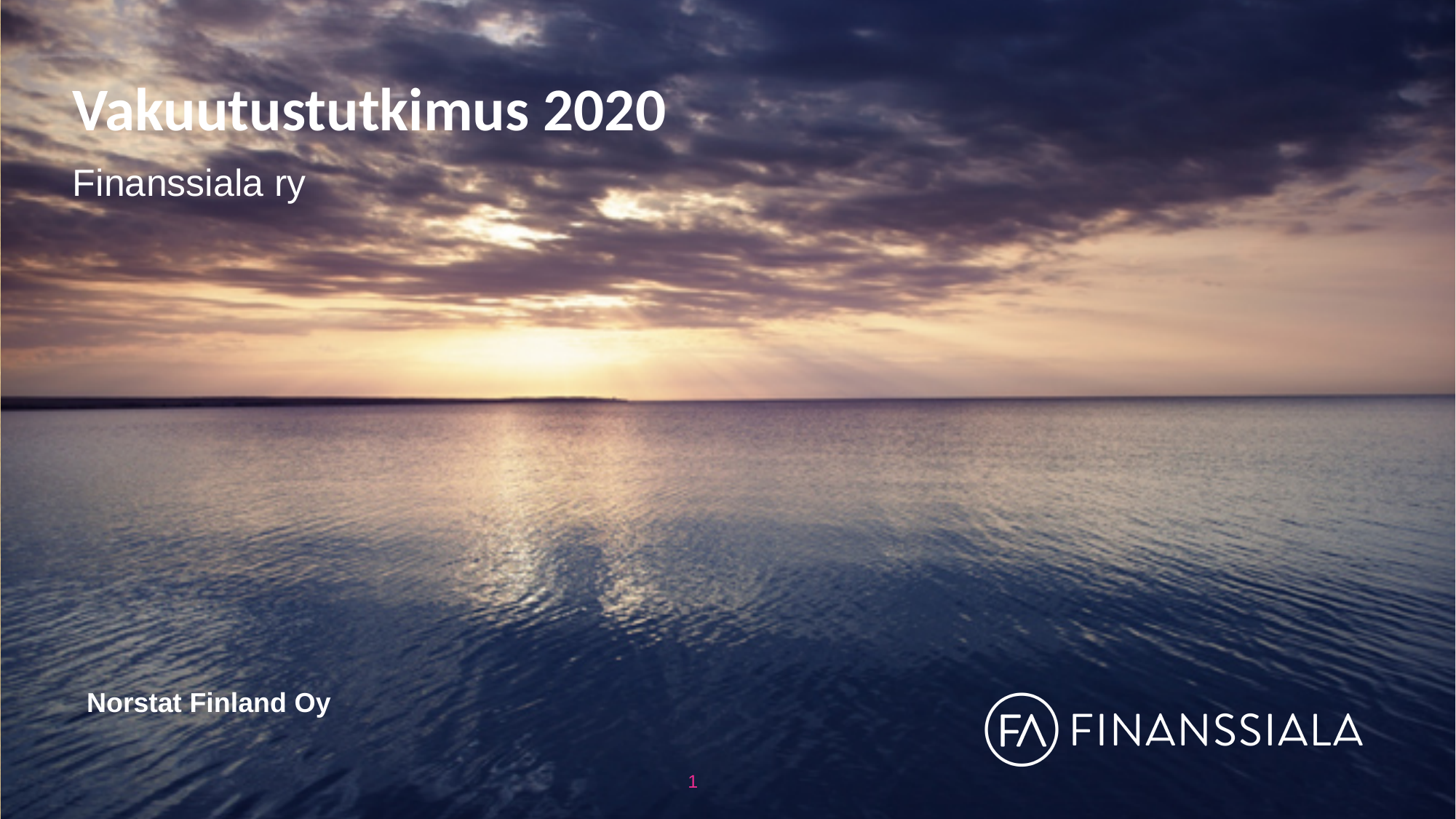

# Vakuutustutkimus 2020
Finanssiala ry
Norstat Finland Oy

1